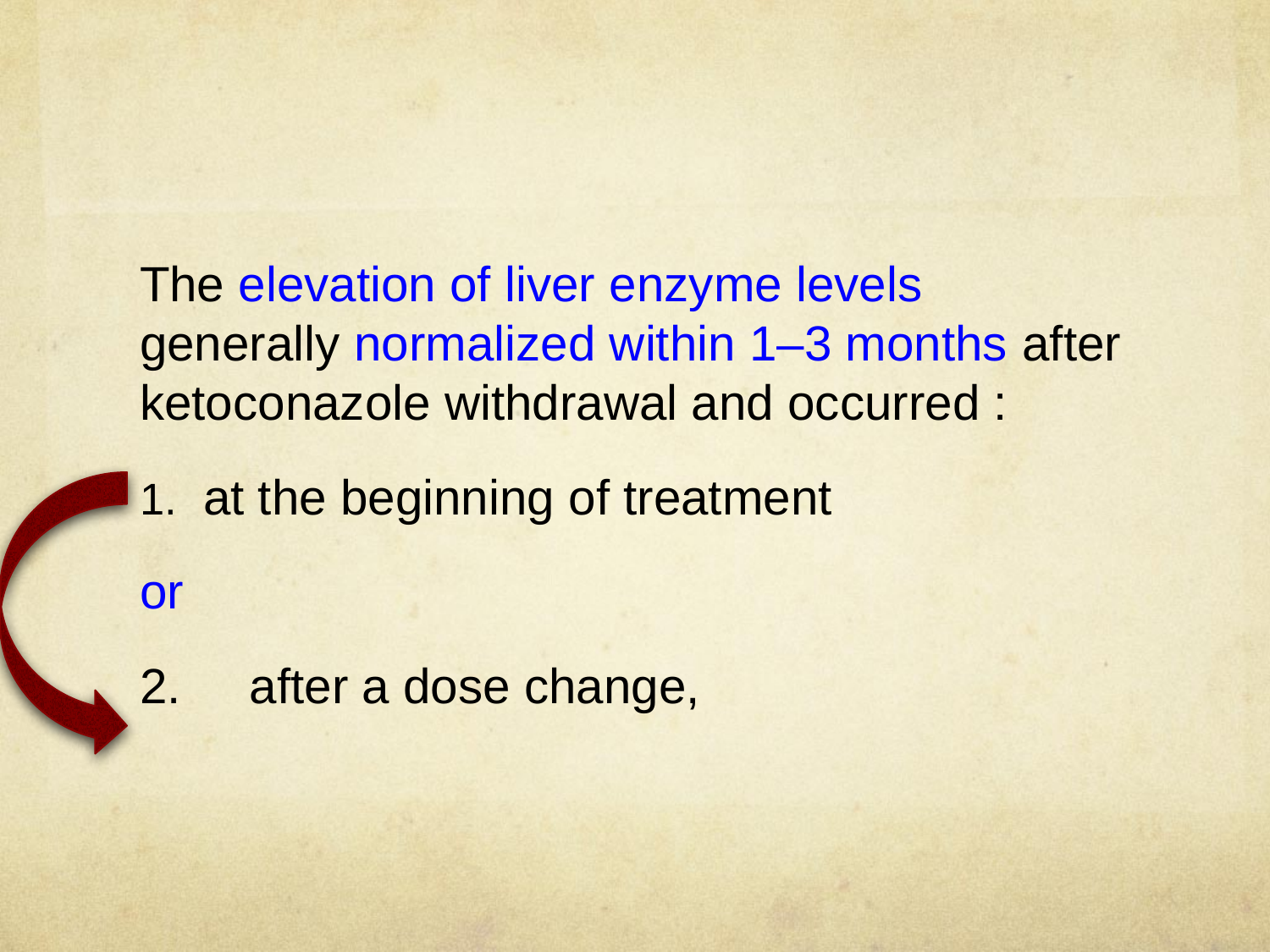

#
The elevation of liver enzyme levels generally normalized within 1–3 months after ketoconazole withdrawal and occurred :
at the beginning of treatment
or
2.     after a dose change,